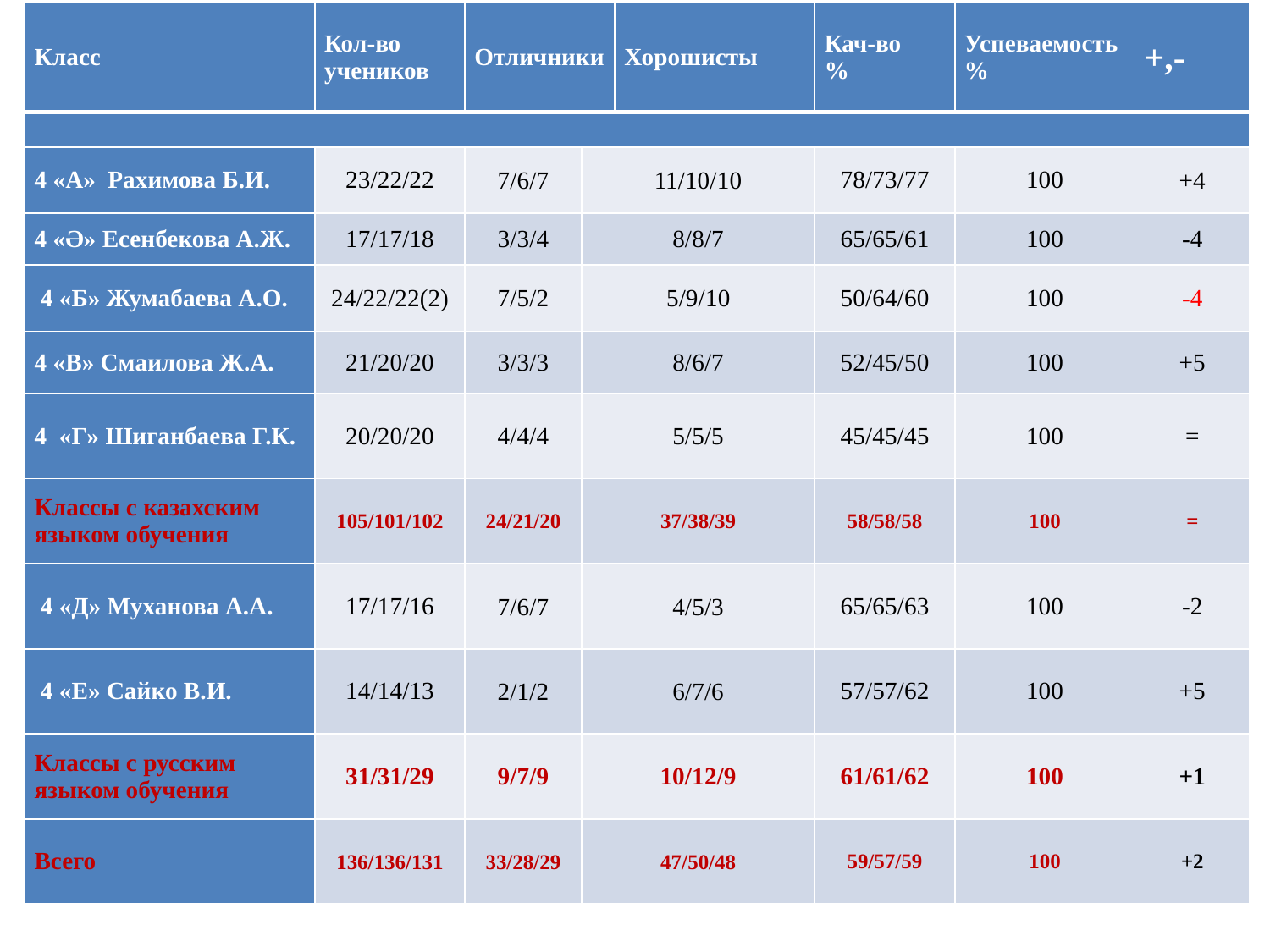

| Класс | Кол-во учеников | Отличники |  | Хорошисты | Кач-во % | Успеваемость % | +,- |
| --- | --- | --- | --- | --- | --- | --- | --- |
|  |  |  |  |  |  |  |  |
| 4 «А» Рахимова Б.И. | 23/22/22 | 7/6/7 | 11/10/10 |  | 78/73/77 | 100 | +4 |
| 4 «Ә» Есенбекова А.Ж. | 17/17/18 | 3/3/4 | 8/8/7 |  | 65/65/61 | 100 | -4 |
| 4 «Б» Жумабаева А.О. | 24/22/22(2) | 7/5/2 | 5/9/10 |  | 50/64/60 | 100 | -4 |
| 4 «В» Смаилова Ж.А. | 21/20/20 | 3/3/3 | 8/6/7 |  | 52/45/50 | 100 | +5 |
| 4 «Г» Шиганбаева Г.К. | 20/20/20 | 4/4/4 | 5/5/5 |  | 45/45/45 | 100 | = |
| Классы с казахским языком обучения | 105/101/102 | 24/21/20 | 37/38/39 |  | 58/58/58 | 100 | = |
| 4 «Д» Муханова А.А. | 17/17/16 | 7/6/7 | 4/5/3 |  | 65/65/63 | 100 | -2 |
| 4 «Е» Сайко В.И. | 14/14/13 | 2/1/2 | 6/7/6 |  | 57/57/62 | 100 | +5 |
| Классы с русским языком обучения | 31/31/29 | 9/7/9 | 10/12/9 |  | 61/61/62 | 100 | +1 |
| Всего | 136/136/131 | 33/28/29 | 47/50/48 |  | 59/57/59 | 100 | +2 |